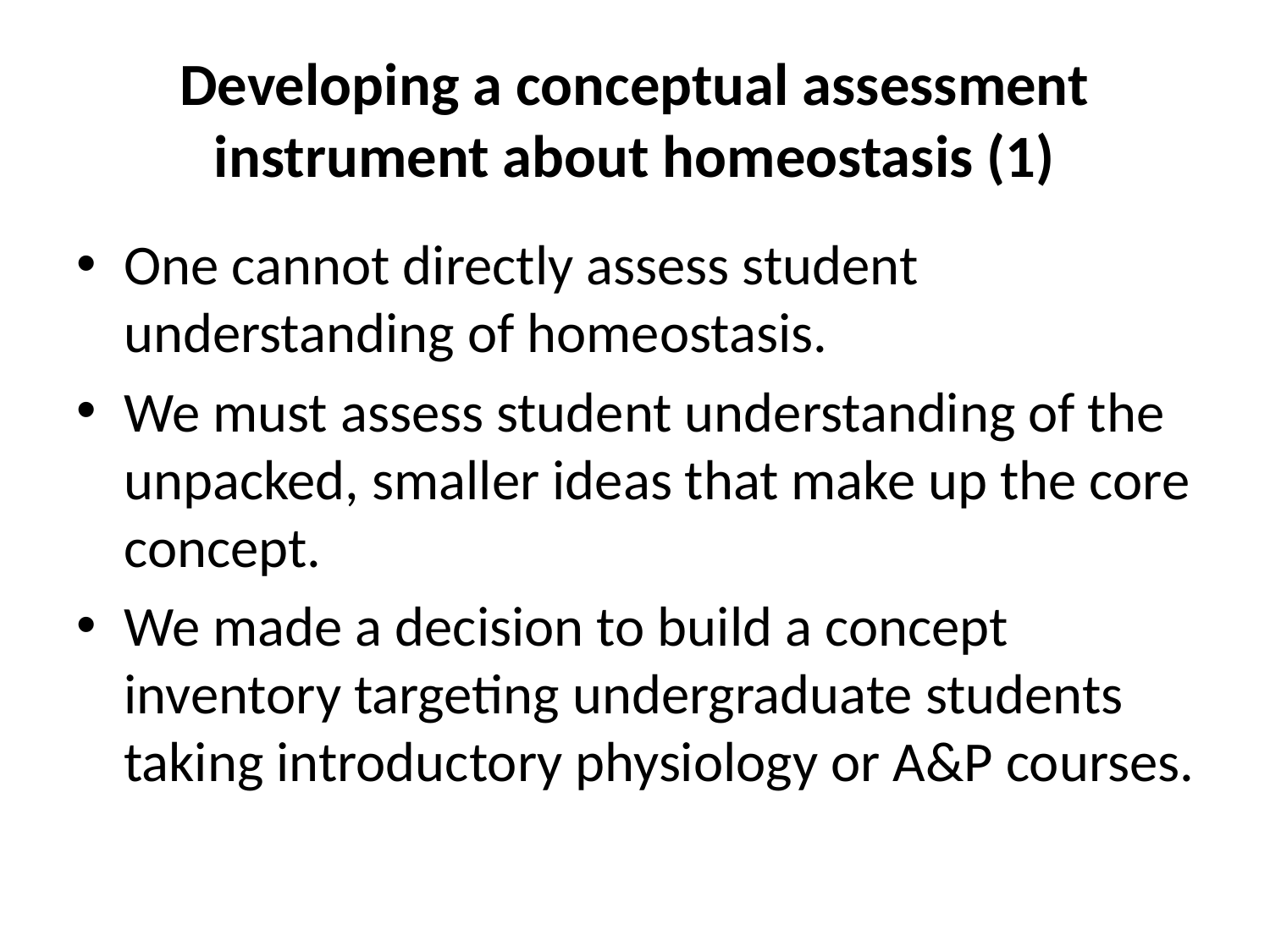

# Developing a conceptual assessment instrument about homeostasis (1)
One cannot directly assess student understanding of homeostasis.
We must assess student understanding of the unpacked, smaller ideas that make up the core concept.
We made a decision to build a concept inventory targeting undergraduate students taking introductory physiology or A&P courses.